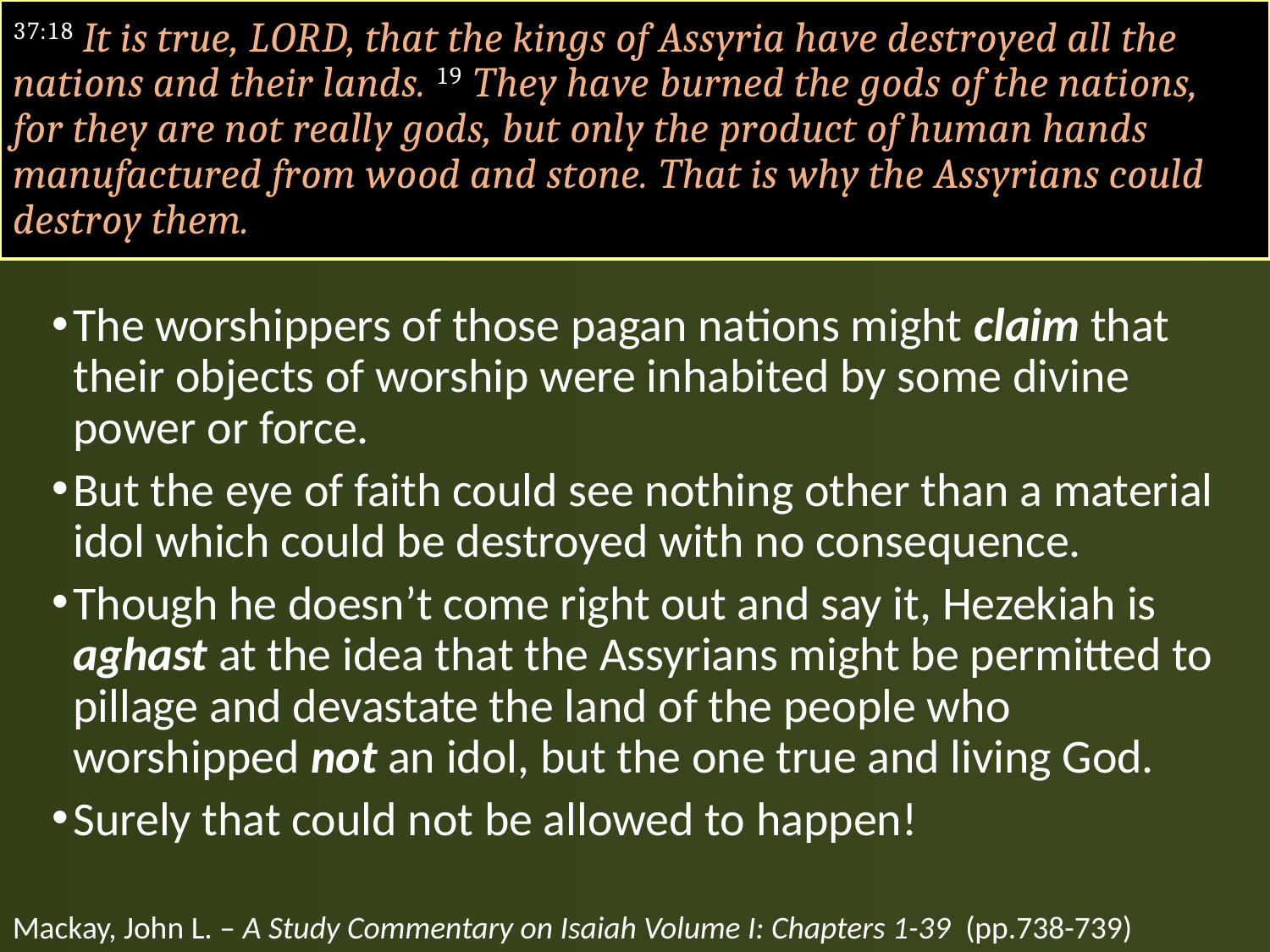

#
37:18 It is true, LORD, that the kings of Assyria have destroyed all the nations and their lands. 19 They have burned the gods of the nations, for they are not really gods, but only the product of human hands manufactured from wood and stone. That is why the Assyrians could destroy them.
The worshippers of those pagan nations might claim that their objects of worship were inhabited by some divine power or force.
But the eye of faith could see nothing other than a material idol which could be destroyed with no consequence.
Though he doesn’t come right out and say it, Hezekiah is aghast at the idea that the Assyrians might be permitted to pillage and devastate the land of the people who worshipped not an idol, but the one true and living God.
Surely that could not be allowed to happen!
Mackay, John L. – A Study Commentary on Isaiah Volume I: Chapters 1-39  (pp.738-739)